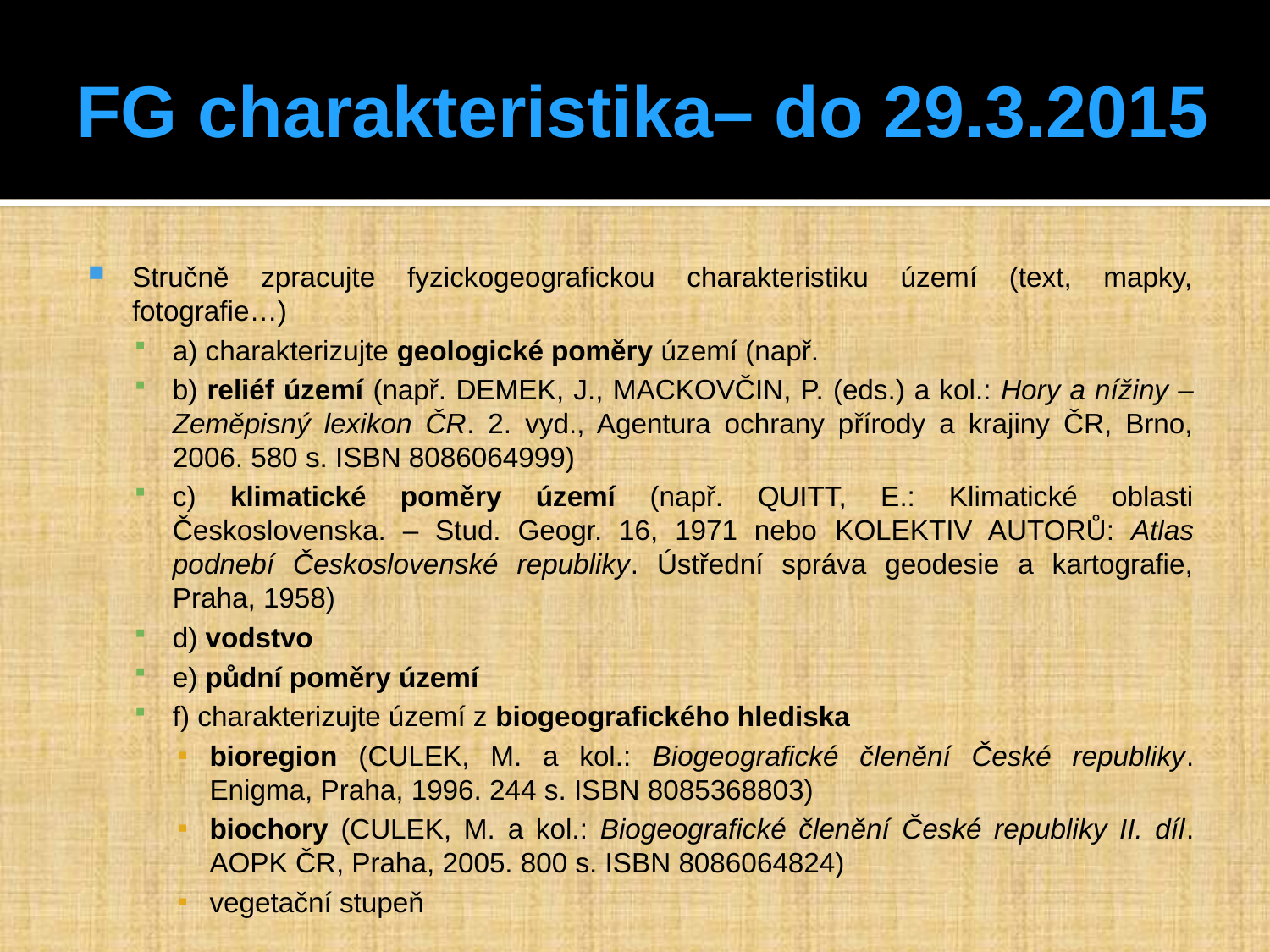

# FG charakteristika– do 29.3.2015
Stručně zpracujte fyzickogeografickou charakteristiku území (text, mapky, fotografie…)
a) charakterizujte geologické poměry území (např.
b) reliéf území (např. Demek, J., Mackovčin, P. (eds.) a kol.: Hory a nížiny – Zeměpisný lexikon ČR. 2. vyd., Agentura ochrany přírody a krajiny ČR, Brno, 2006. 580 s. ISBN 8086064999)
c) klimatické poměry území (např. Quitt, E.: Klimatické oblasti Československa. – Stud. Geogr. 16, 1971 nebo Kolektiv autorů: Atlas podnebí Československé republiky. Ústřední správa geodesie a kartografie, Praha, 1958)
d) vodstvo
e) půdní poměry území
f) charakterizujte území z biogeografického hlediska
bioregion (Culek, M. a kol.: Biogeografické členění České republiky. Enigma, Praha, 1996. 244 s. ISBN 8085368803)
biochory (Culek, M. a kol.: Biogeografické členění České republiky II. díl. AOPK ČR, Praha, 2005. 800 s. ISBN 8086064824)
vegetační stupeň